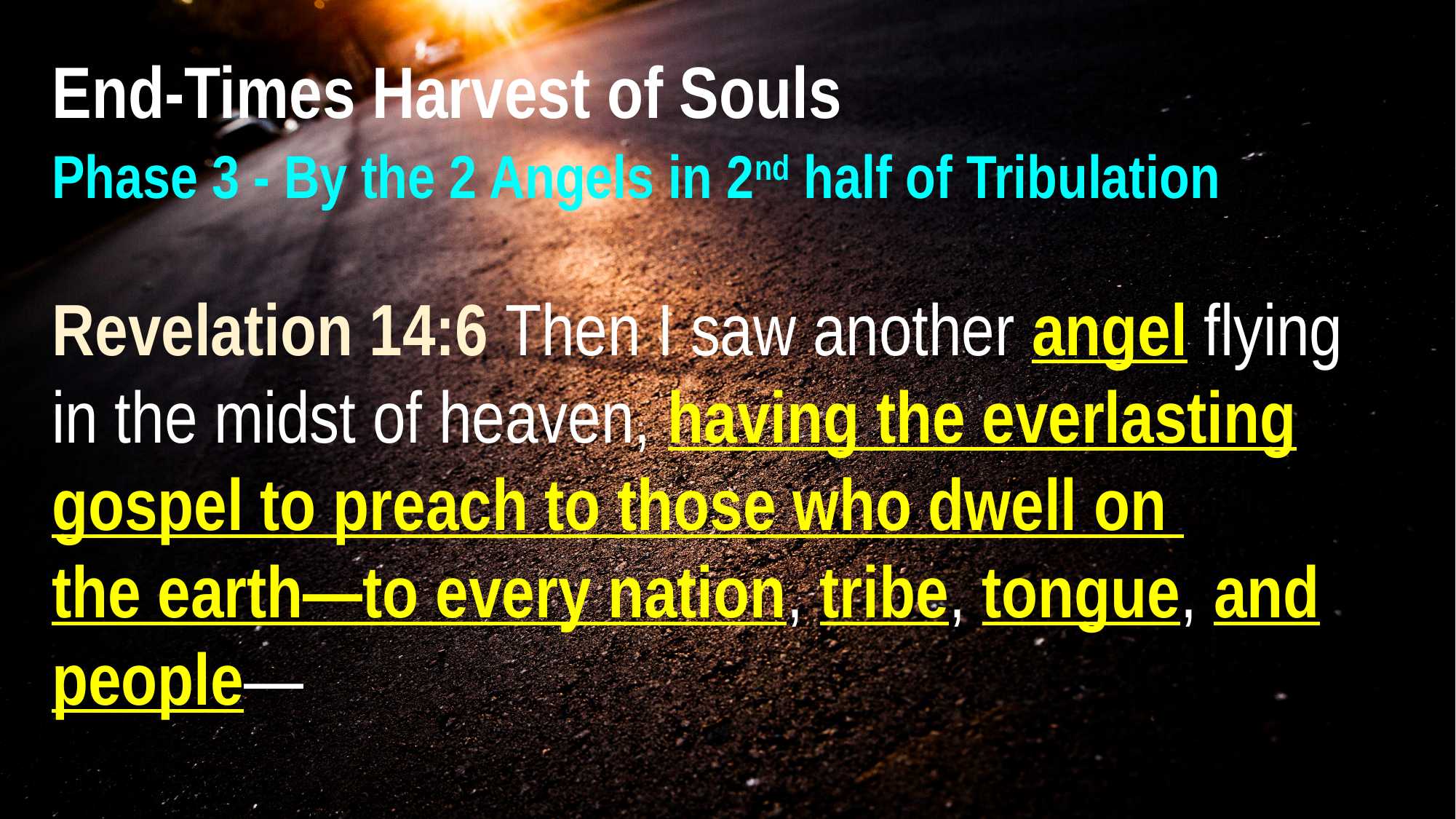

End-Times Harvest of Souls
Phase 3 - By the 2 Angels in 2nd half of Tribulation
Revelation 14:6 Then I saw another angel flying
in the midst of heaven, having the everlasting gospel to preach to those who dwell on
the earth—to every nation, tribe, tongue, and people—